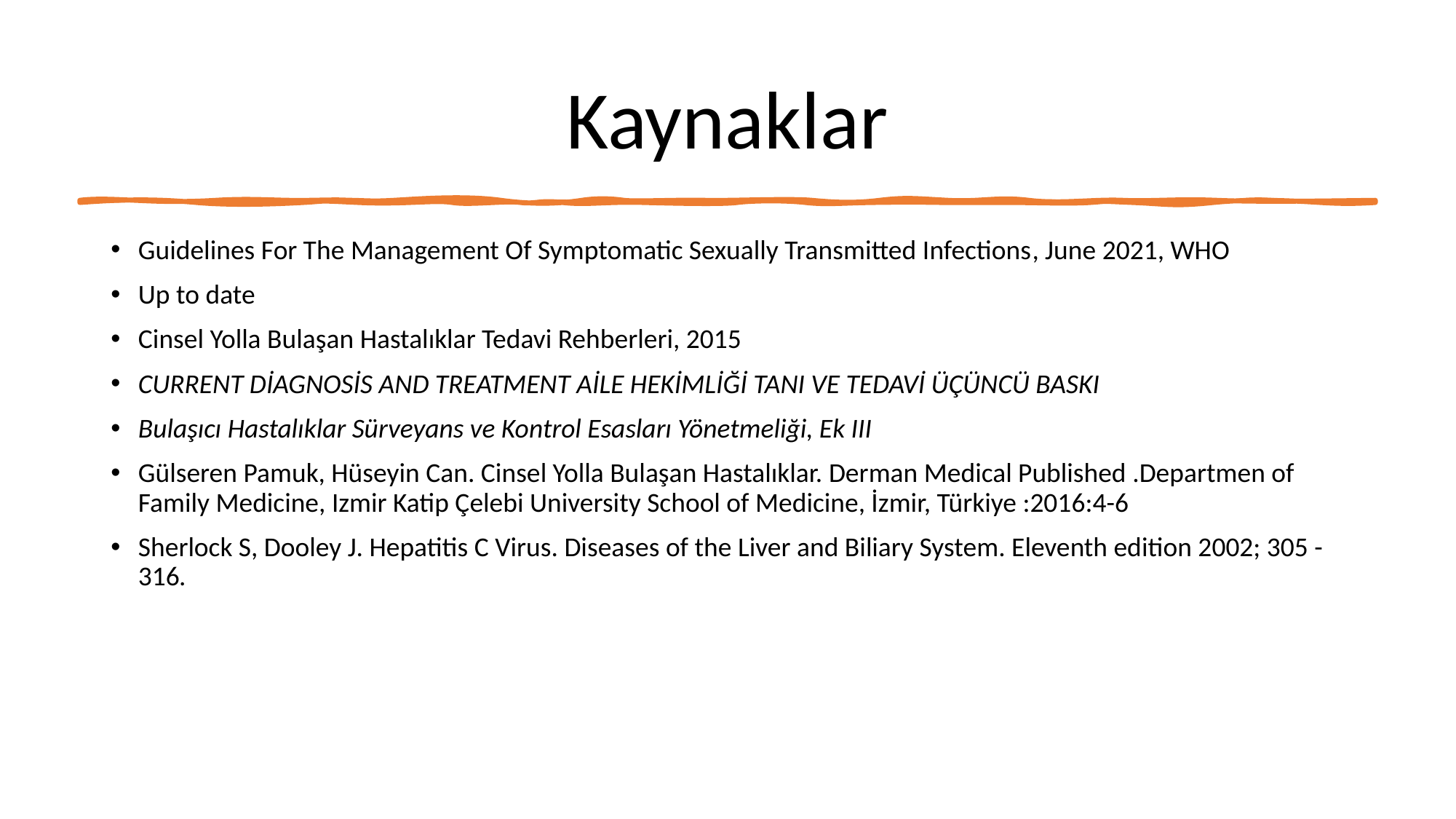

# Kaynaklar

Guidelines For The Management Of Symptomatic Sexually Transmitted Infections, June 2021, WHO
Up to date
Cinsel Yolla Bulaşan Hastalıklar Tedavi Rehberleri, 2015
CURRENT DİAGNOSİS AND TREATMENT AİLE HEKİMLİĞİ TANI VE TEDAVİ ÜÇÜNCÜ BASKI
Bulaşıcı Hastalıklar Sürveyans ve Kontrol Esasları Yönetmeliği, Ek III
Gülseren Pamuk, Hüseyin Can. Cinsel Yolla Bulaşan Hastalıklar. Derman Medical Published .Departmen of Family Medicine, Izmir Katip Çelebi University School of Medicine, İzmir, Türkiye :2016:4-6
Sherlock S, Dooley J. Hepatitis C Virus. Diseases of the Liver and Biliary System. Eleventh edition 2002; 305 - 316.